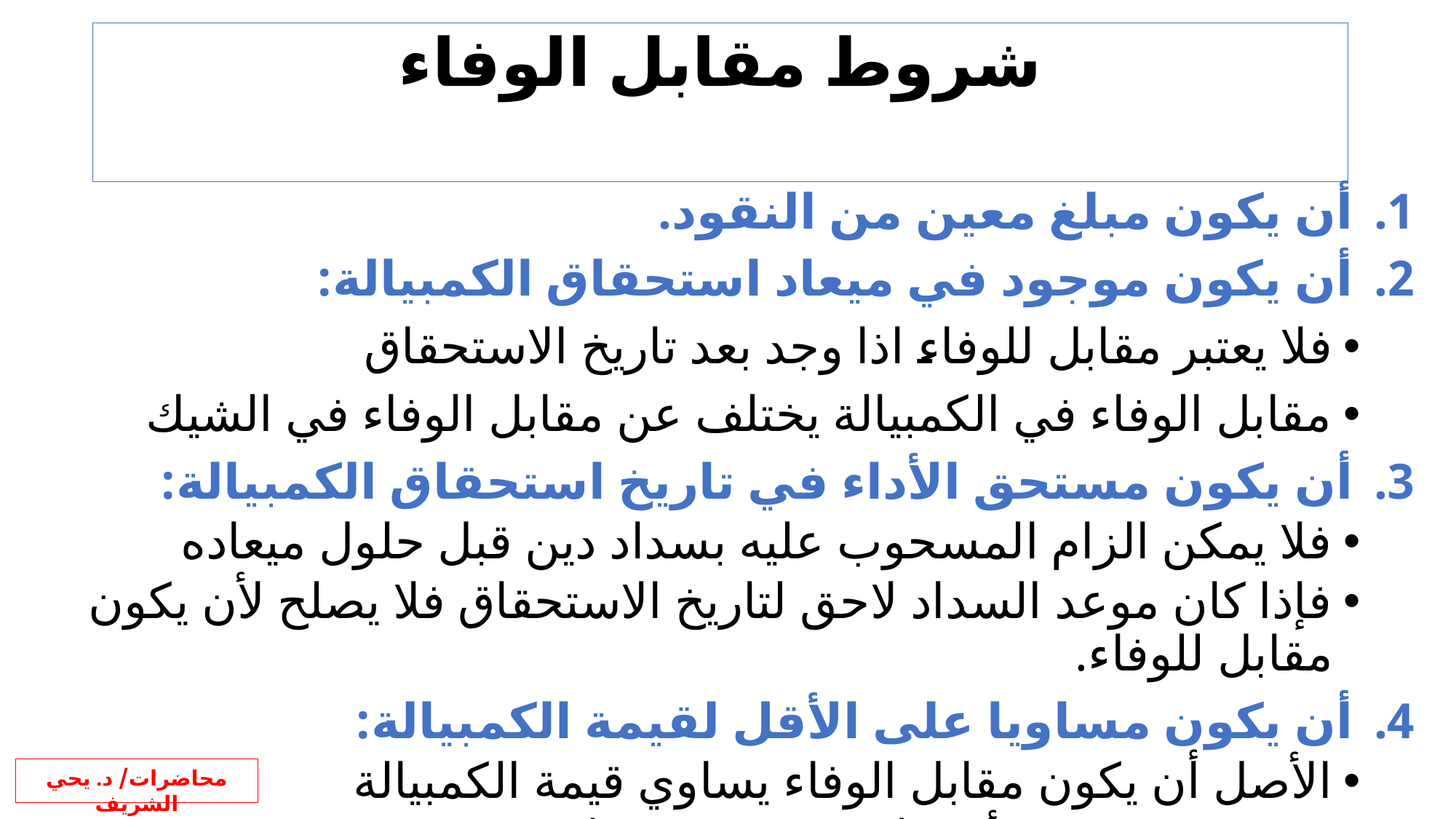

# شروط مقابل الوفاء
أن يكون مبلغ معين من النقود.
أن يكون موجود في ميعاد استحقاق الكمبيالة:
فلا يعتبر مقابل للوفاء اذا وجد بعد تاريخ الاستحقاق
مقابل الوفاء في الكمبيالة يختلف عن مقابل الوفاء في الشيك
أن يكون مستحق الأداء في تاريخ استحقاق الكمبيالة:
فلا يمكن الزام المسحوب عليه بسداد دين قبل حلول ميعاده
فإذا كان موعد السداد لاحق لتاريخ الاستحقاق فلا يصلح لأن يكون مقابل للوفاء.
أن يكون مساويا على الأقل لقيمة الكمبيالة:
الأصل أن يكون مقابل الوفاء يساوي قيمة الكمبيالة
قد يكون المقابل أقل (المقابل الجزئي)